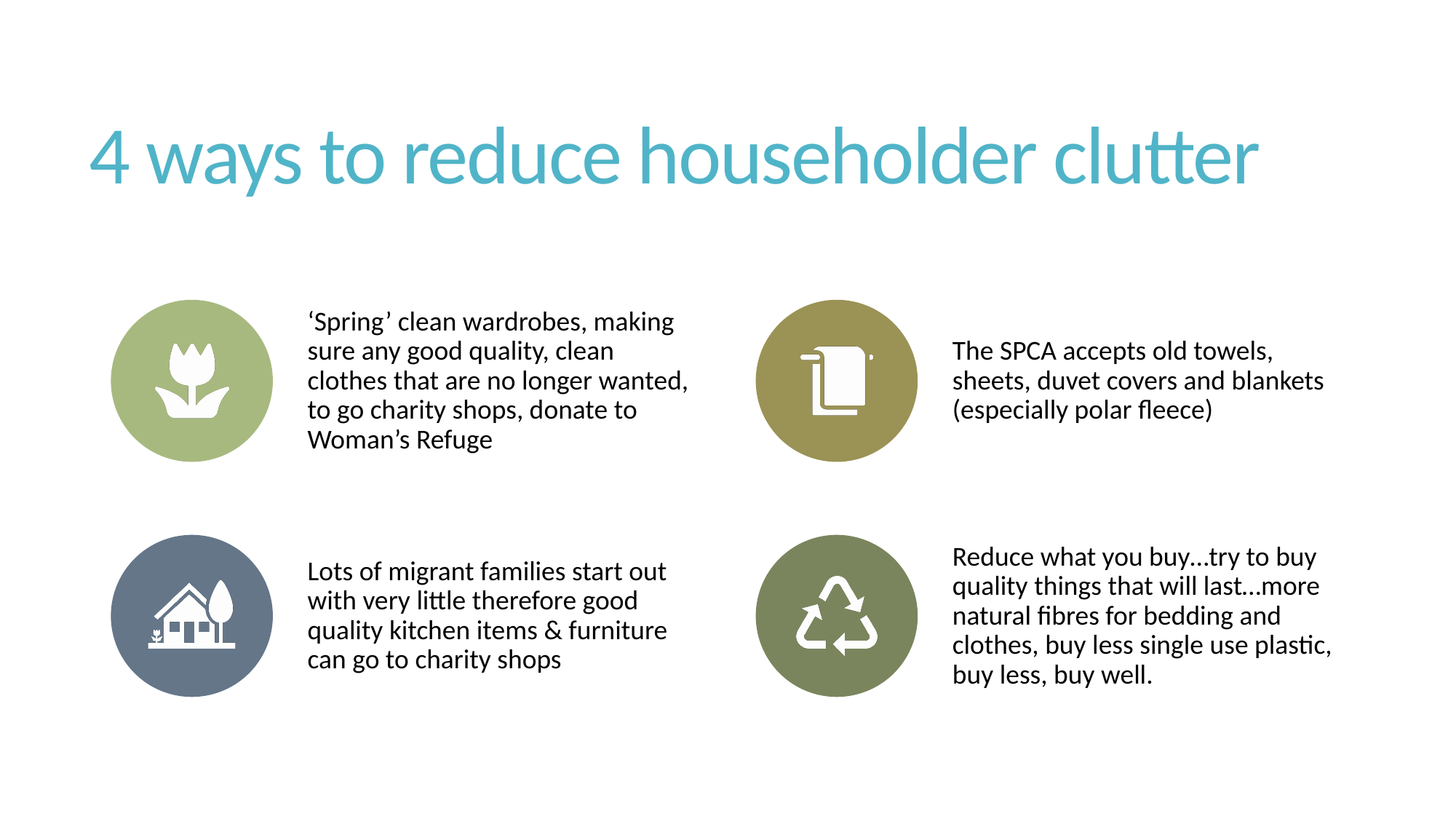

# 4 ways to reduce householder clutter
‘Spring’ clean wardrobes, making sure any good quality, clean clothes that are no longer wanted, to go charity shops, donate to Woman’s Refuge
The SPCA accepts old towels, sheets, duvet covers and blankets (especially polar fleece)
Lots of migrant families start out with very little therefore good quality kitchen items & furniture can go to charity shops
Reduce what you buy…try to buy quality things that will last…more natural fibres for bedding and clothes, buy less single use plastic, buy less, buy well.